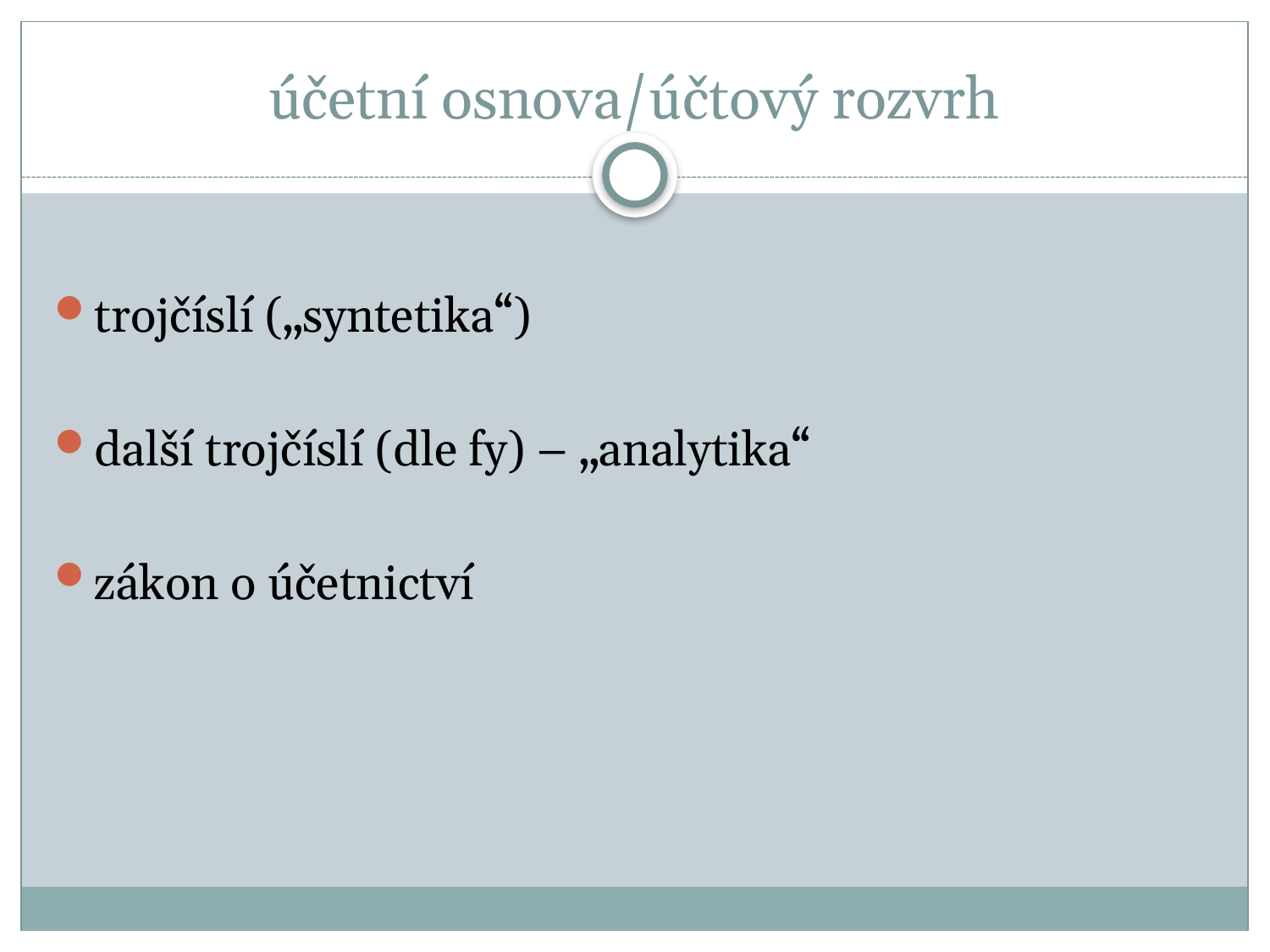

# účetní osnova/účtový rozvrh

trojčíslí („syntetika“)

další trojčíslí (dle fy) – „analytika“

zákon o účetnictví